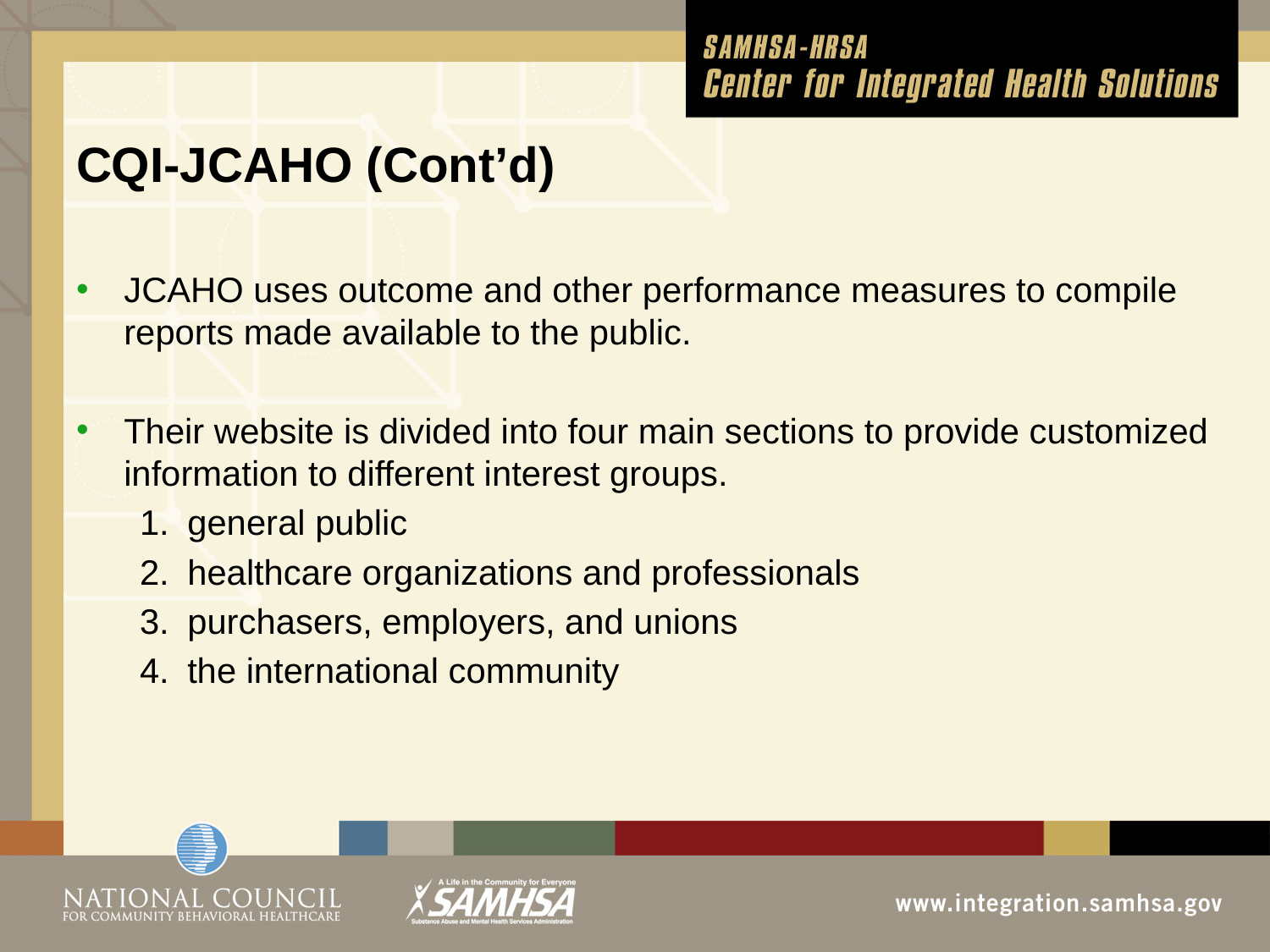

# CQI-JCAHO (Cont’d)

JCAHO uses outcome and other performance measures to compile reports made available to the public.

Their website is divided into four main sections to provide customized information to different interest groups.
general public
healthcare organizations and professionals
purchasers, employers, and unions
the international community